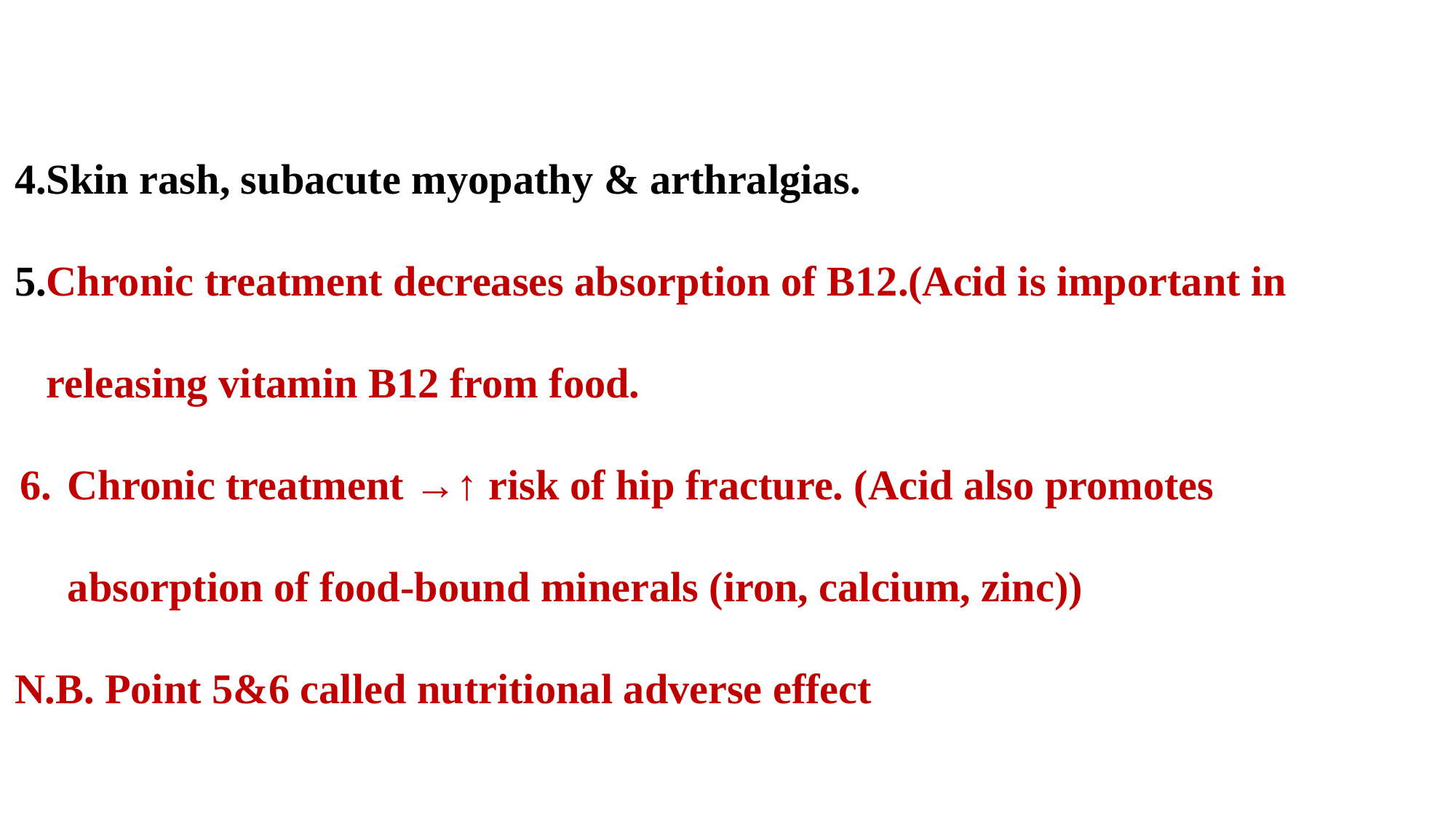

Skin rash, subacute myopathy & arthralgias.
Chronic treatment decreases absorption of B12.(Acid is important in  releasing vitamin B12 from food.
Chronic treatment →↑ risk of hip fracture. (Acid also promotes  absorption of food-bound minerals (iron, calcium, zinc))
N.B. Point 5&6 called nutritional adverse effect